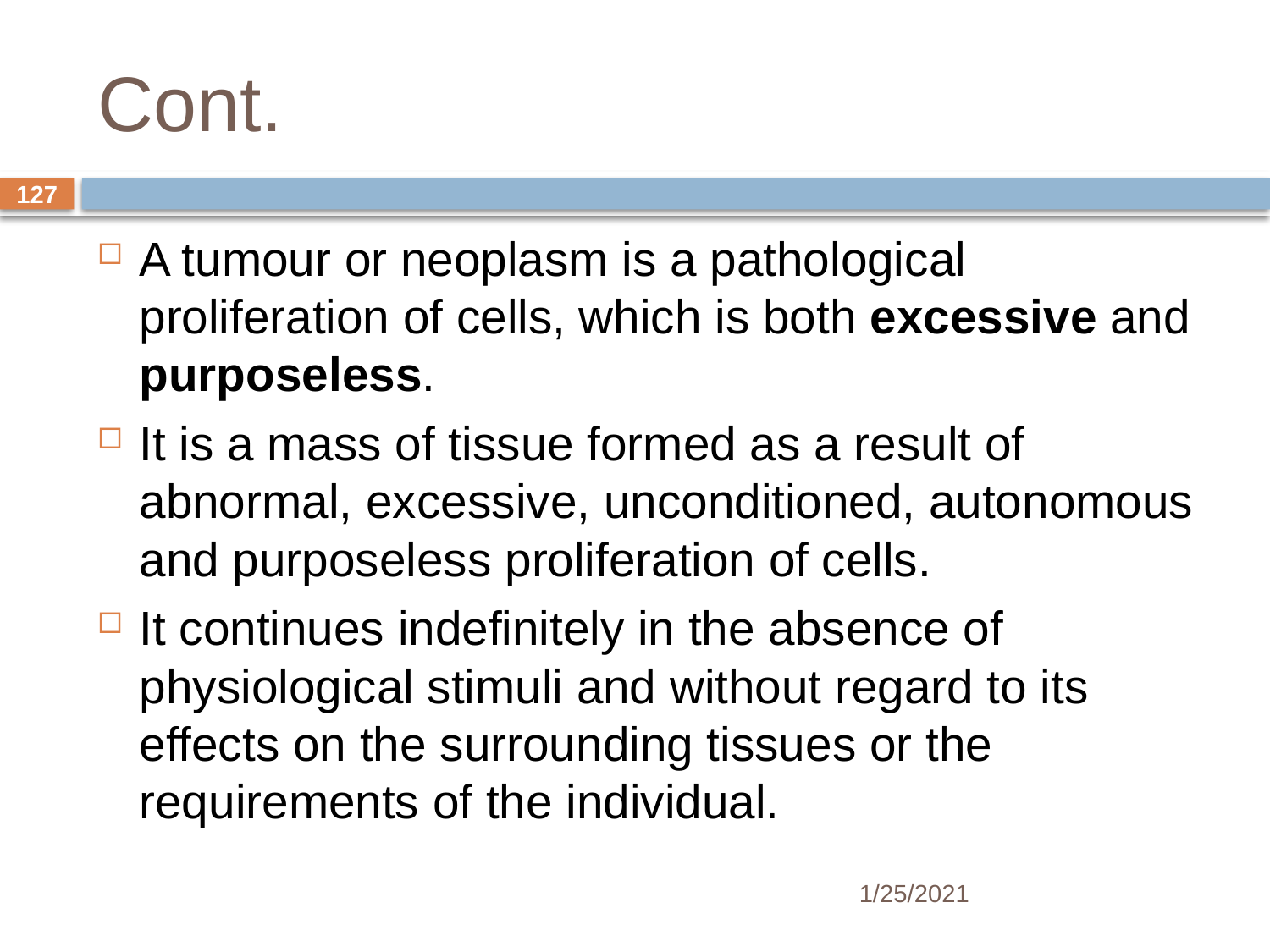

# Cont.
127
A tumour or neoplasm is a pathological proliferation of cells, which is both excessive and purposeless.
It is a mass of tissue formed as a result of abnormal, excessive, unconditioned, autonomous and purposeless proliferation of cells.
It continues indefinitely in the absence of physiological stimuli and without regard to its effects on the surrounding tissues or the requirements of the individual.

1/25/2021